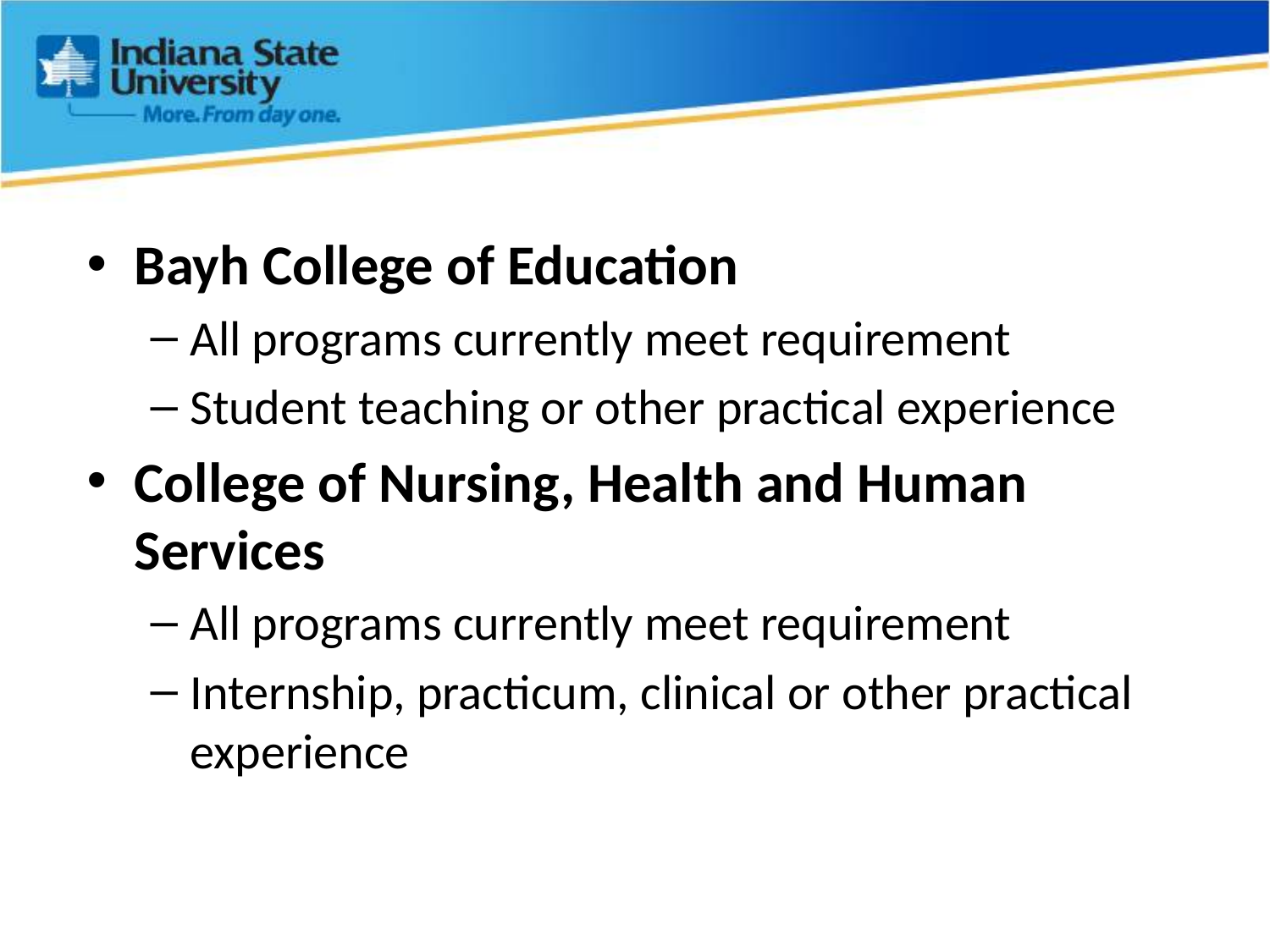

Bayh College of Education
All programs currently meet requirement
Student teaching or other practical experience
College of Nursing, Health and Human Services
All programs currently meet requirement
Internship, practicum, clinical or other practical experience